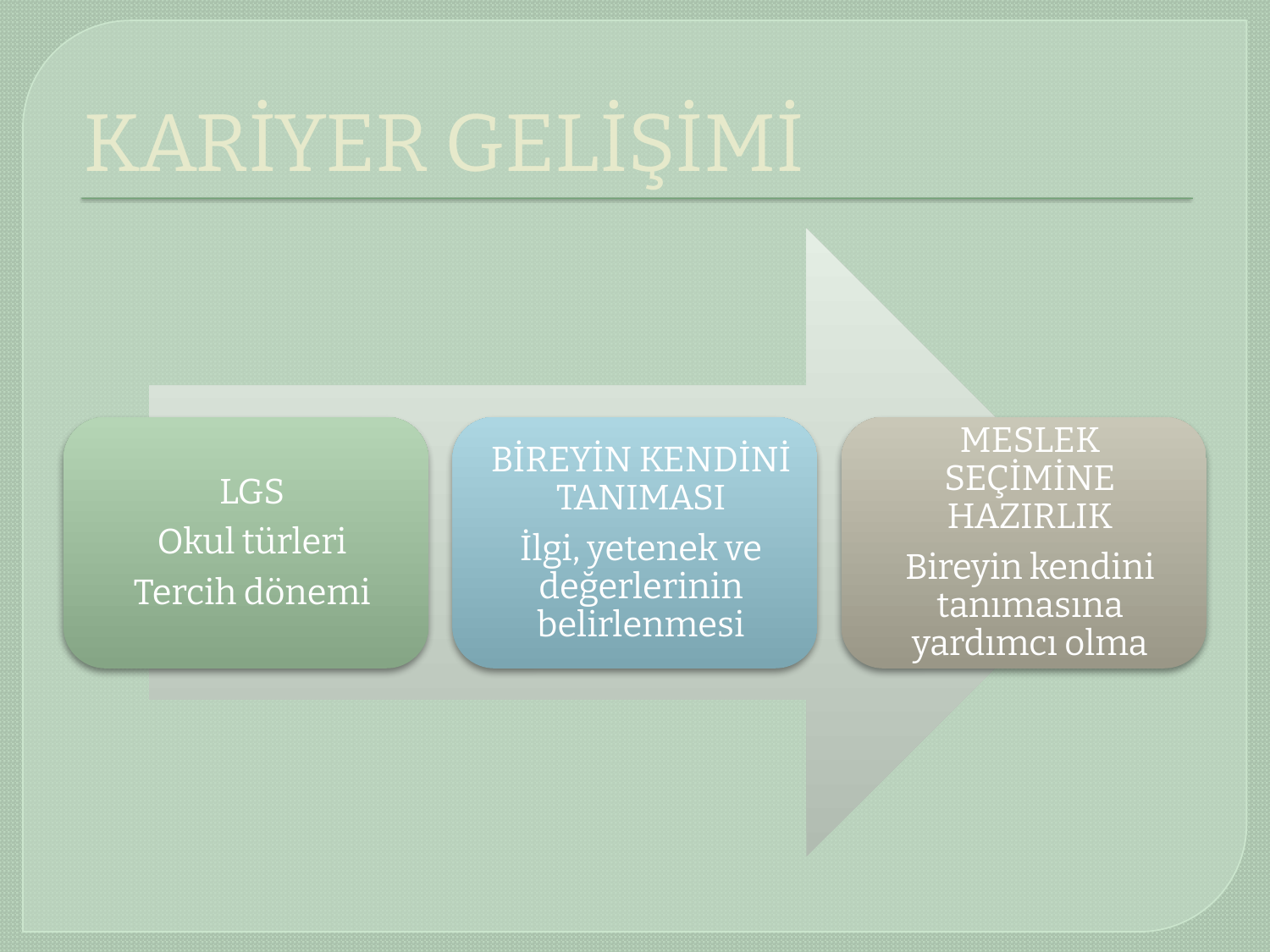

# KARİYER GELİŞİMİ
LGS
Okul türleri
Tercih dönemi
BİREYİN KENDİNİ TANIMASI
İlgi, yetenek ve değerlerinin belirlenmesi
MESLEK SEÇİMİNE HAZIRLIK
Bireyin kendini tanımasına yardımcı olma